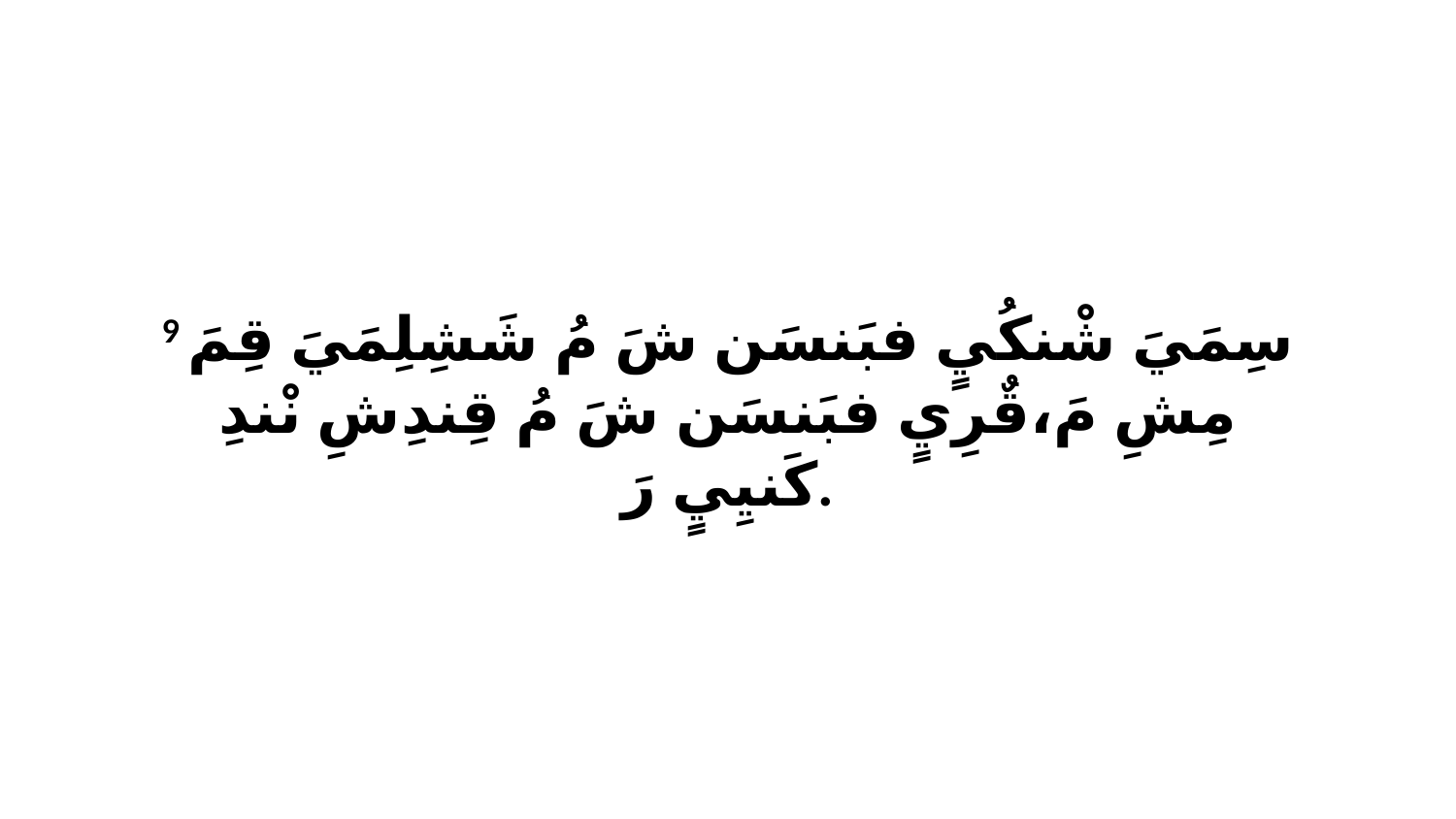

9 سِمَيَ شْنكُيٍ فبَنسَن شَ مُ شَشِلِمَيَ قِمَ مِشِ مَ،قٌرِيٍ فبَنسَن شَ مُ قِندِشِ نْندِ كَنيِيٍ رَ.